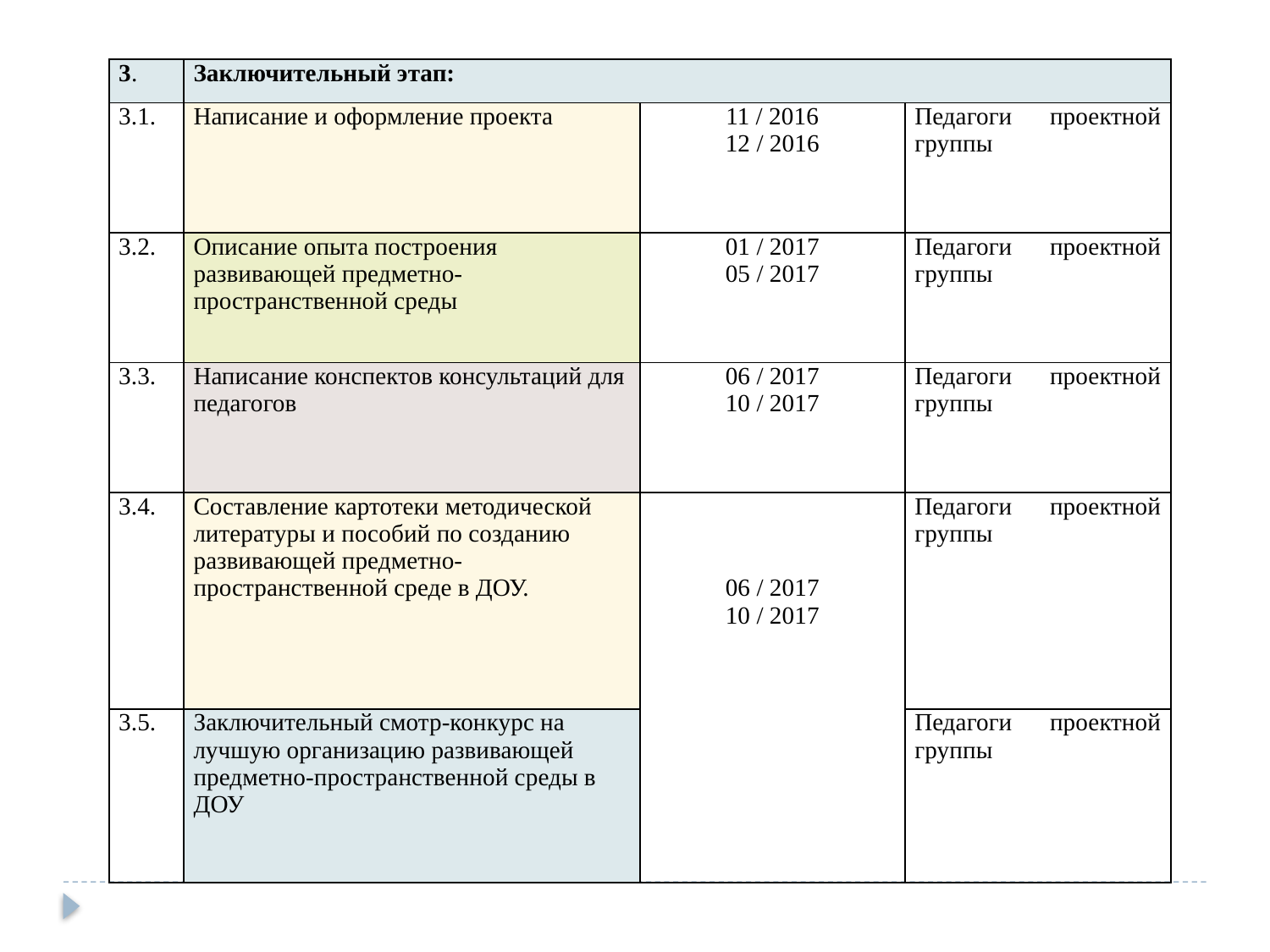

| 3. | Заключительный этап: |  |  |
| --- | --- | --- | --- |
| 3.1. | Написание и оформление проекта | 11 / 2016 12 / 2016 | Педагоги проектной группы |
| 3.2. | Описание опыта построения развивающей предметно-пространственной среды | 01 / 2017 05 / 2017 | Педагоги проектной группы |
| 3.3. | Написание конспектов консультаций для педагогов | 06 / 2017 10 / 2017 | Педагоги проектной группы |
| 3.4. | Составление картотеки методической литературы и пособий по созданию развивающей предметно-пространственной среде в ДОУ. | 06 / 2017 10 / 2017 | Педагоги проектной группы |
| 3.5. | Заключительный смотр-конкурс на лучшую организацию развивающей предметно-пространственной среды в ДОУ |  | Педагоги проектной группы |